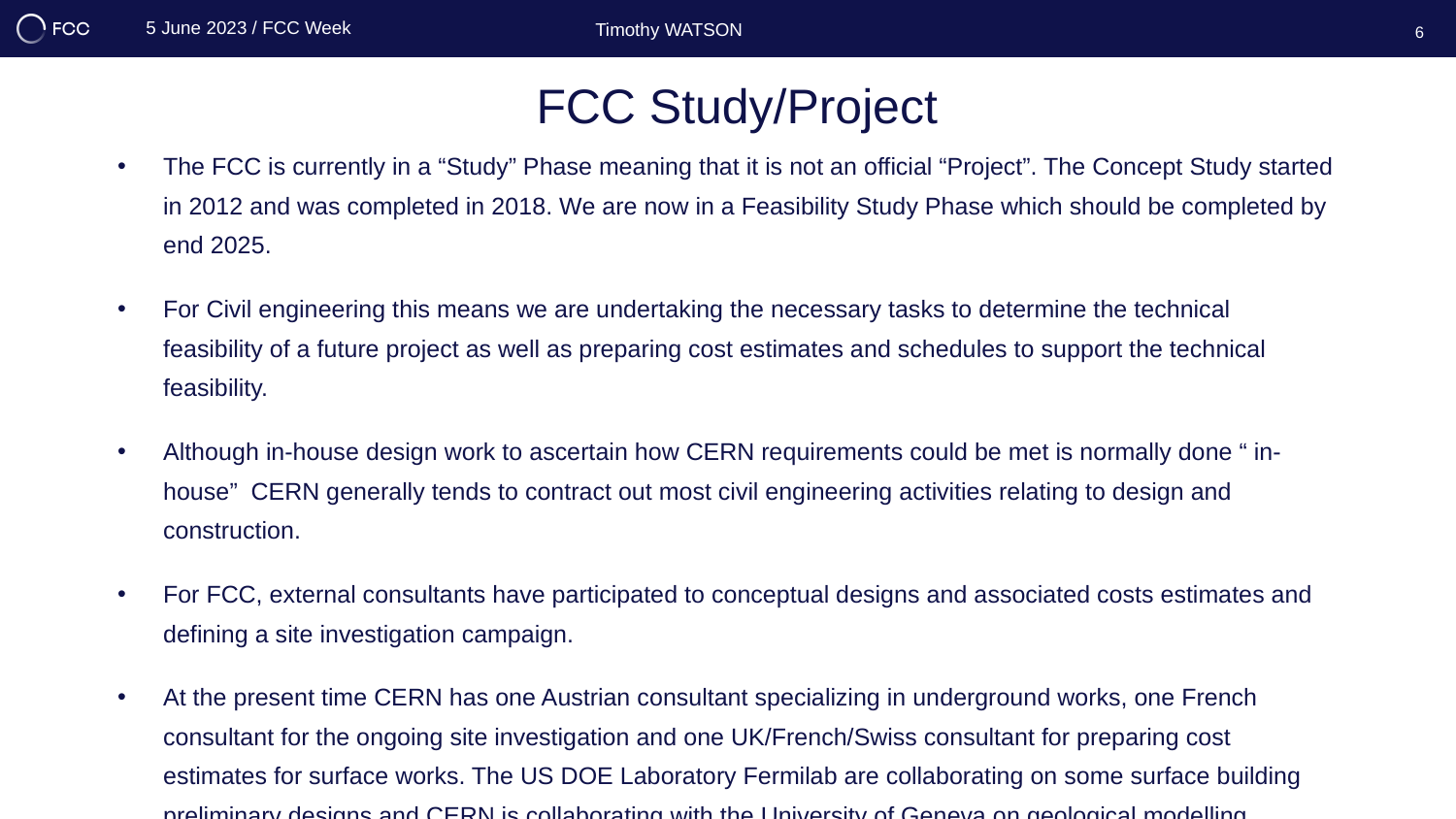

5 June 2023 / FCC Week
Timothy WATSON
6
# FCC Study/Project
The FCC is currently in a “Study” Phase meaning that it is not an official “Project”. The Concept Study started in 2012 and was completed in 2018. We are now in a Feasibility Study Phase which should be completed by end 2025.
For Civil engineering this means we are undertaking the necessary tasks to determine the technical feasibility of a future project as well as preparing cost estimates and schedules to support the technical feasibility.
Although in-house design work to ascertain how CERN requirements could be met is normally done “ in-house”  CERN generally tends to contract out most civil engineering activities relating to design and construction.
For FCC, external consultants have participated to conceptual designs and associated costs estimates and defining a site investigation campaign.
At the present time CERN has one Austrian consultant specializing in underground works, one French consultant for the ongoing site investigation and one UK/French/Swiss consultant for preparing cost estimates for surface works. The US DOE Laboratory Fermilab are collaborating on some surface building preliminary designs and CERN is collaborating with the University of Geneva on geological modelling.